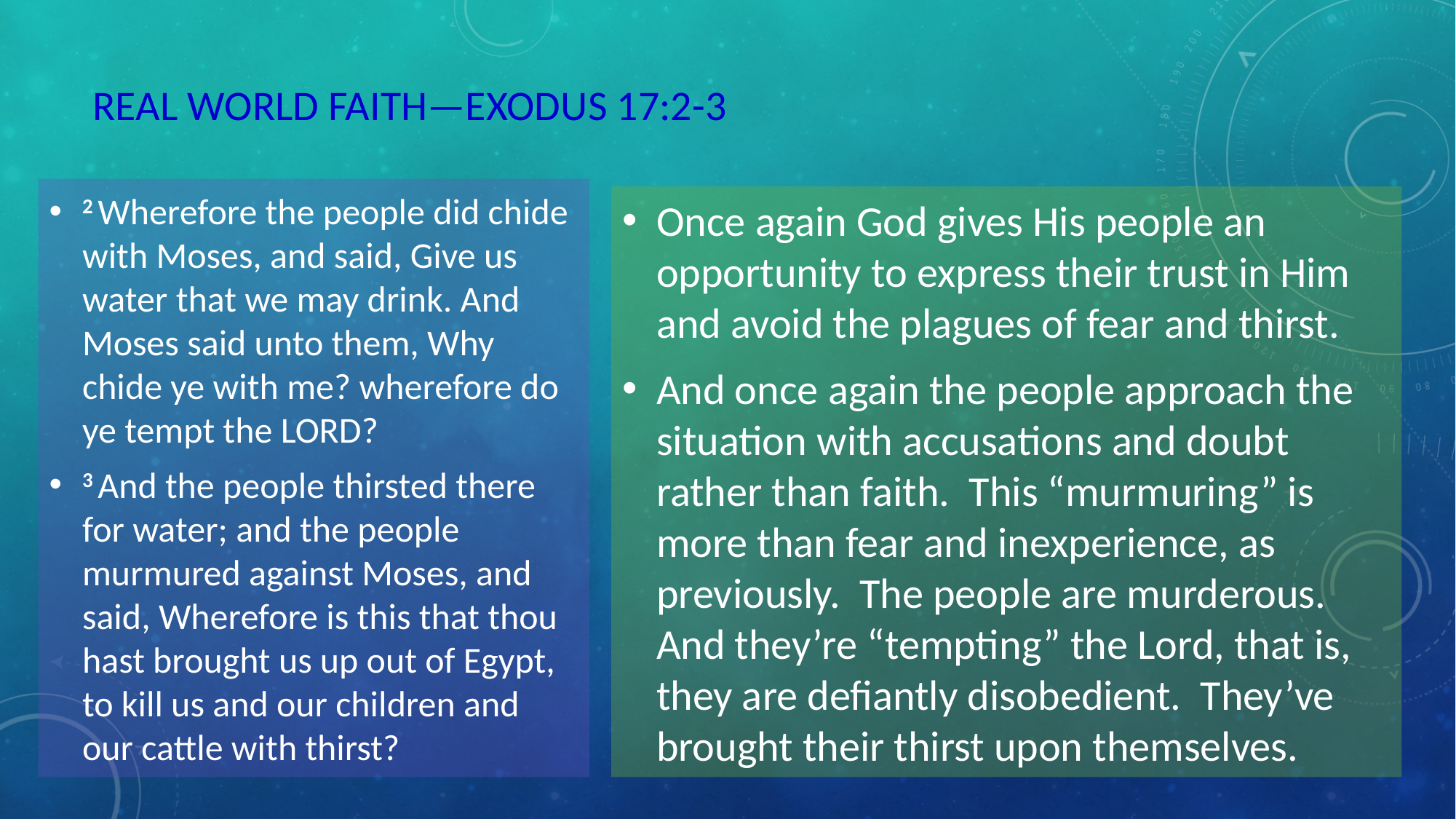

# Real World Faith—Exodus 17:2-3
2 Wherefore the people did chide with Moses, and said, Give us water that we may drink. And Moses said unto them, Why chide ye with me? wherefore do ye tempt the Lord?
3 And the people thirsted there for water; and the people murmured against Moses, and said, Wherefore is this that thou hast brought us up out of Egypt, to kill us and our children and our cattle with thirst?
Once again God gives His people an opportunity to express their trust in Him and avoid the plagues of fear and thirst.
And once again the people approach the situation with accusations and doubt rather than faith.  This “murmuring” is more than fear and inexperience, as previously.  The people are murderous.  And they’re “tempting” the Lord, that is, they are defiantly disobedient.  They’ve brought their thirst upon themselves.